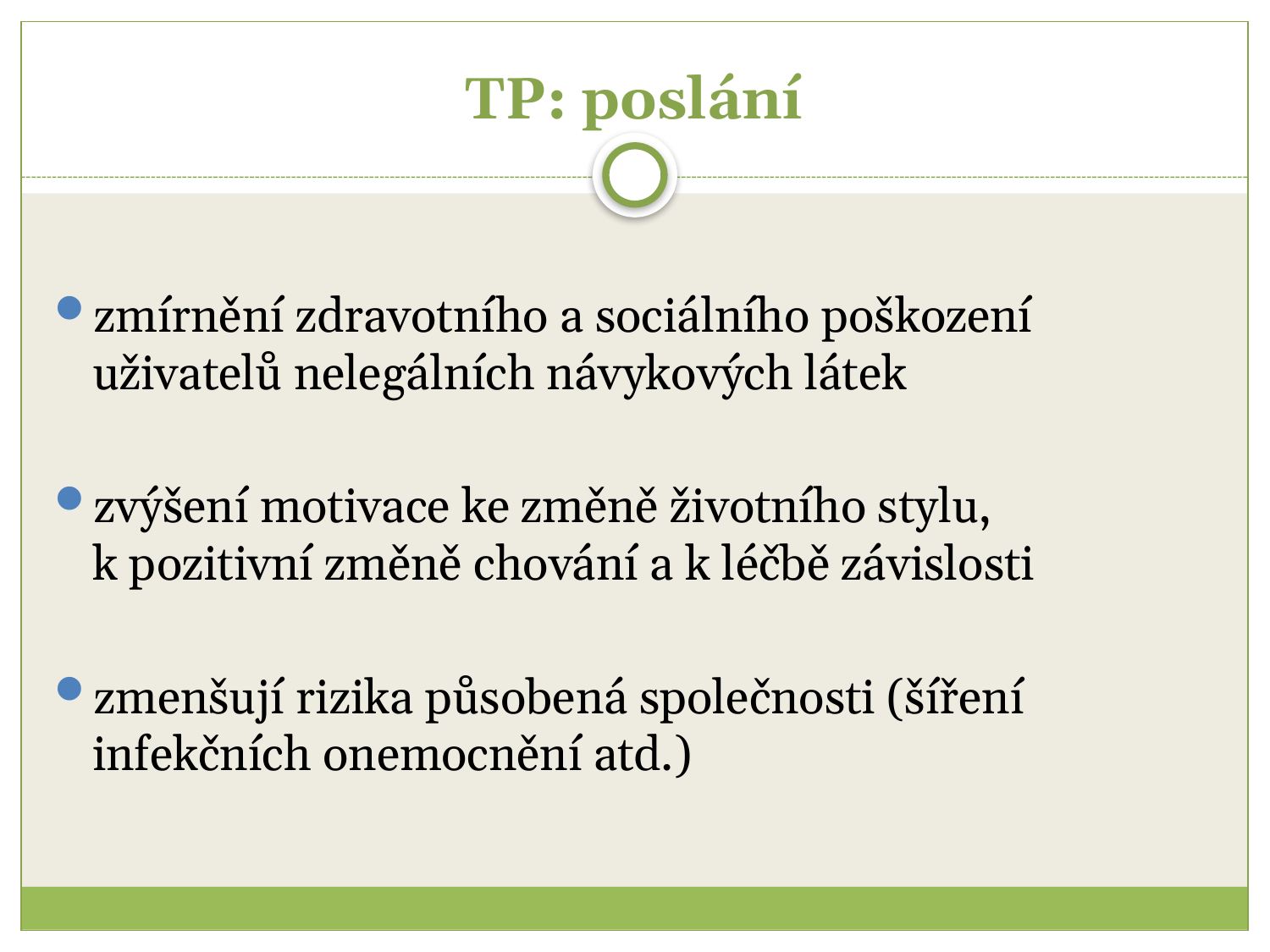

# TP: poslání

zmírnění zdravotního a sociálního poškození uživatelů nelegálních návykových látek

zvýšení motivace ke změně životního stylu, k pozitivní změně chování a k léčbě závislosti

zmenšují rizika působená společnosti (šíření infekčních onemocnění atd.)